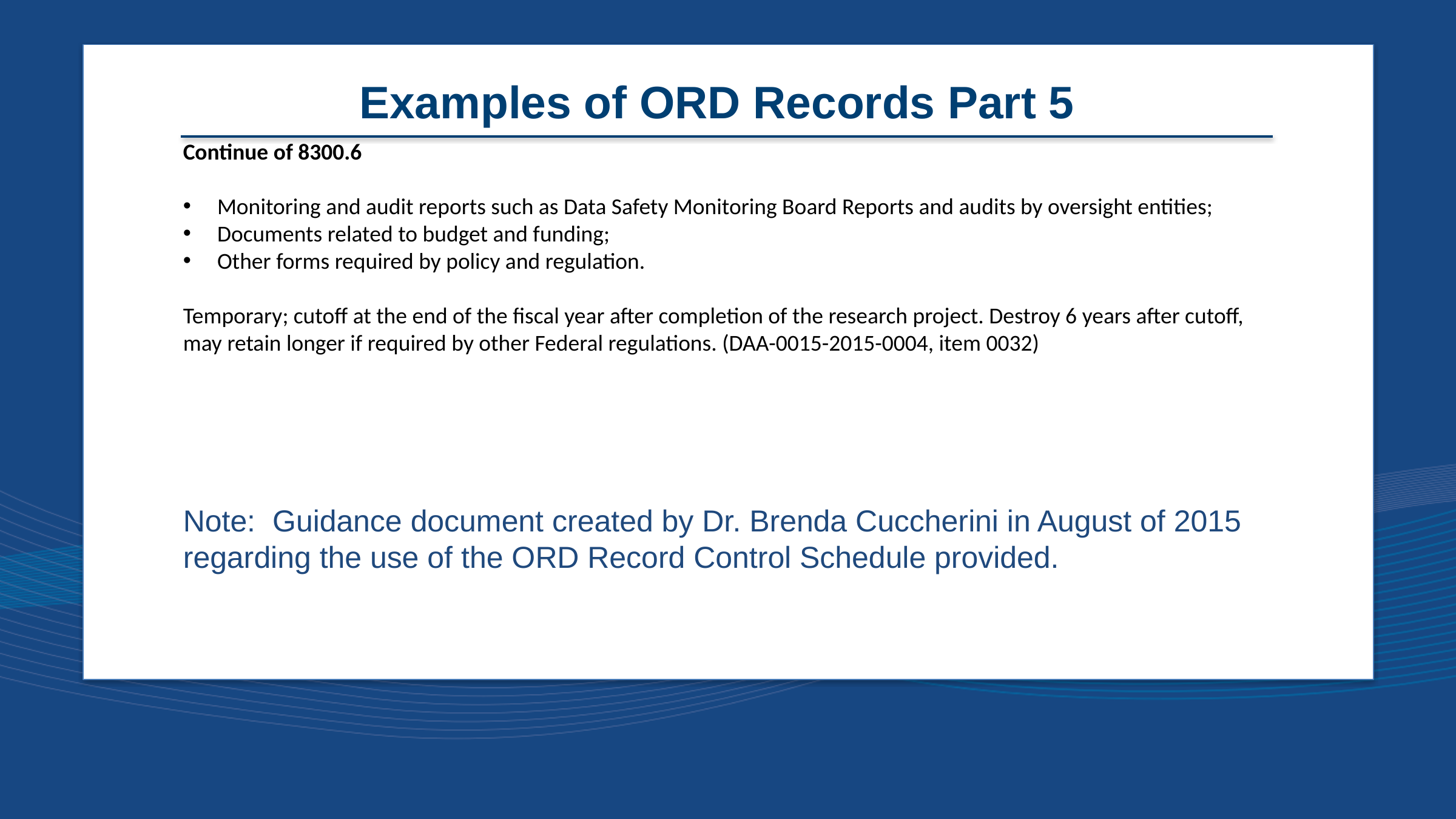

Examples of ORD Records Part 5
Continue of 8300.6

Monitoring and audit reports such as Data Safety Monitoring Board Reports and audits by oversight entities;
Documents related to budget and funding;
Other forms required by policy and regulation.

Temporary; cutoff at the end of the fiscal year after completion of the research project. Destroy 6 years after cutoff, may retain longer if required by other Federal regulations. (DAA-0015-2015-0004, item 0032)

Note:  Guidance document created by Dr. Brenda Cuccherini in August of 2015 regarding the use of the ORD Record Control Schedule provided.